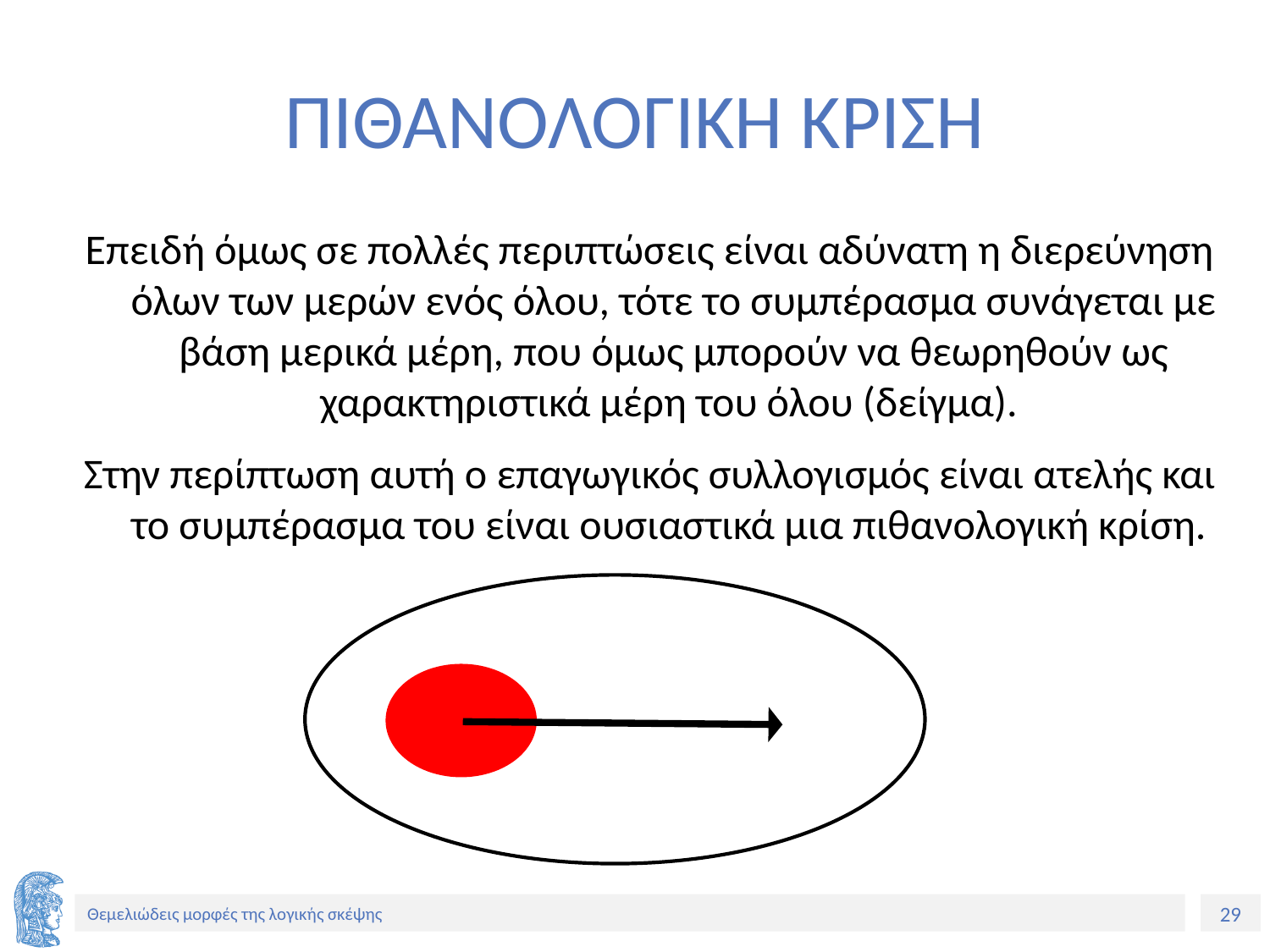

# ΠΙΘΑΝΟΛΟΓΙΚΗ ΚΡΙΣΗ
Επειδή όμως σε πολλές περιπτώσεις είναι αδύνατη η διερεύνηση όλων των μερών ενός όλου, τότε το συμπέρασμα συνάγεται με βάση μερικά μέρη, που όμως μπορούν να θεωρηθούν ως χαρακτηριστικά μέρη του όλου (δείγμα).
Στην περίπτωση αυτή ο επαγωγικός συλλογισμός είναι ατελής και το συμπέρασμα του είναι ουσιαστικά μια πιθανολογική κρίση.